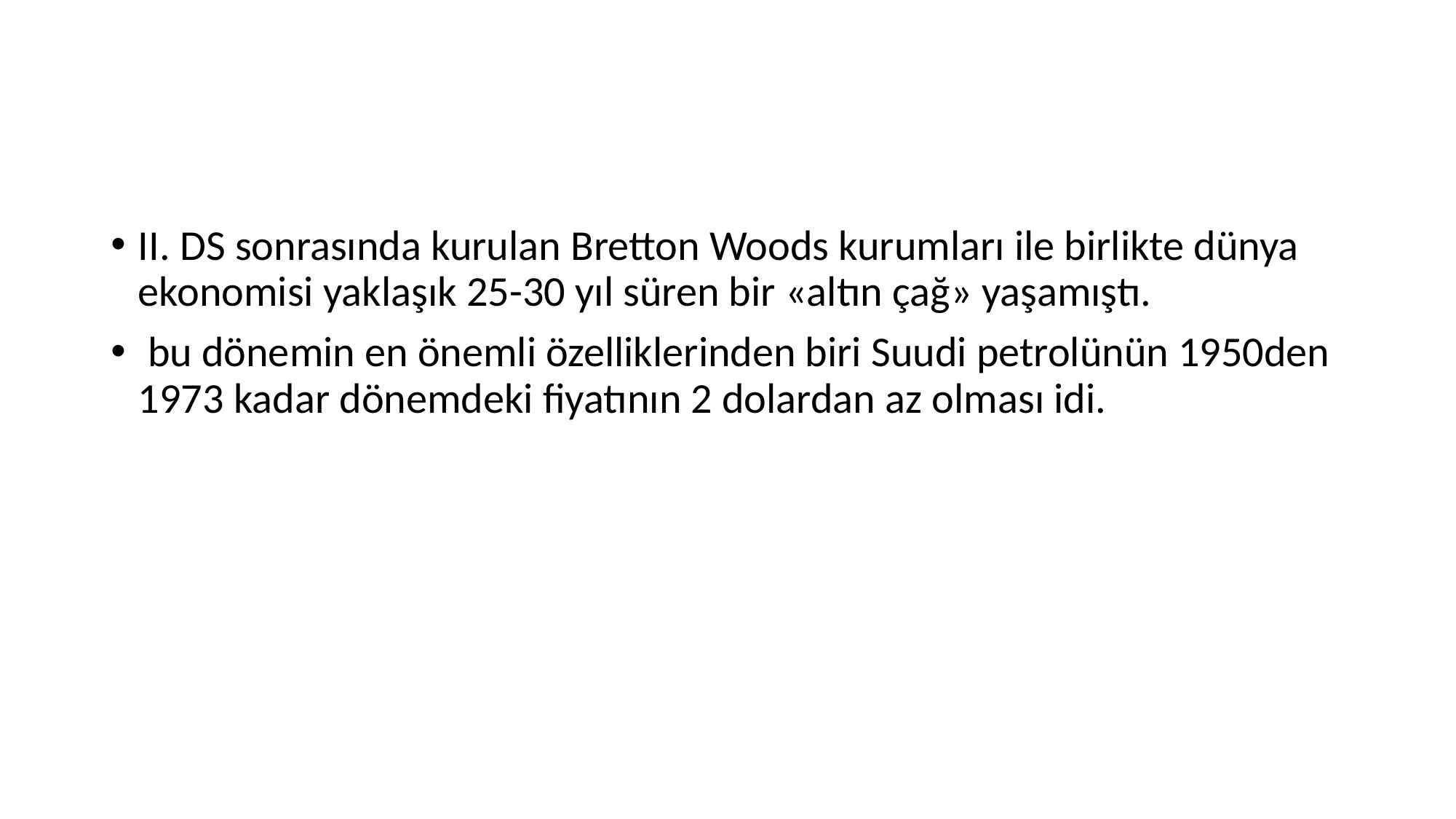

II. DS sonrasında kurulan Bretton Woods kurumları ile birlikte dünya ekonomisi yaklaşık 25-30 yıl süren bir «altın çağ» yaşamıştı.
 bu dönemin en önemli özelliklerinden biri Suudi petrolünün 1950den 1973 kadar dönemdeki fiyatının 2 dolardan az olması idi.